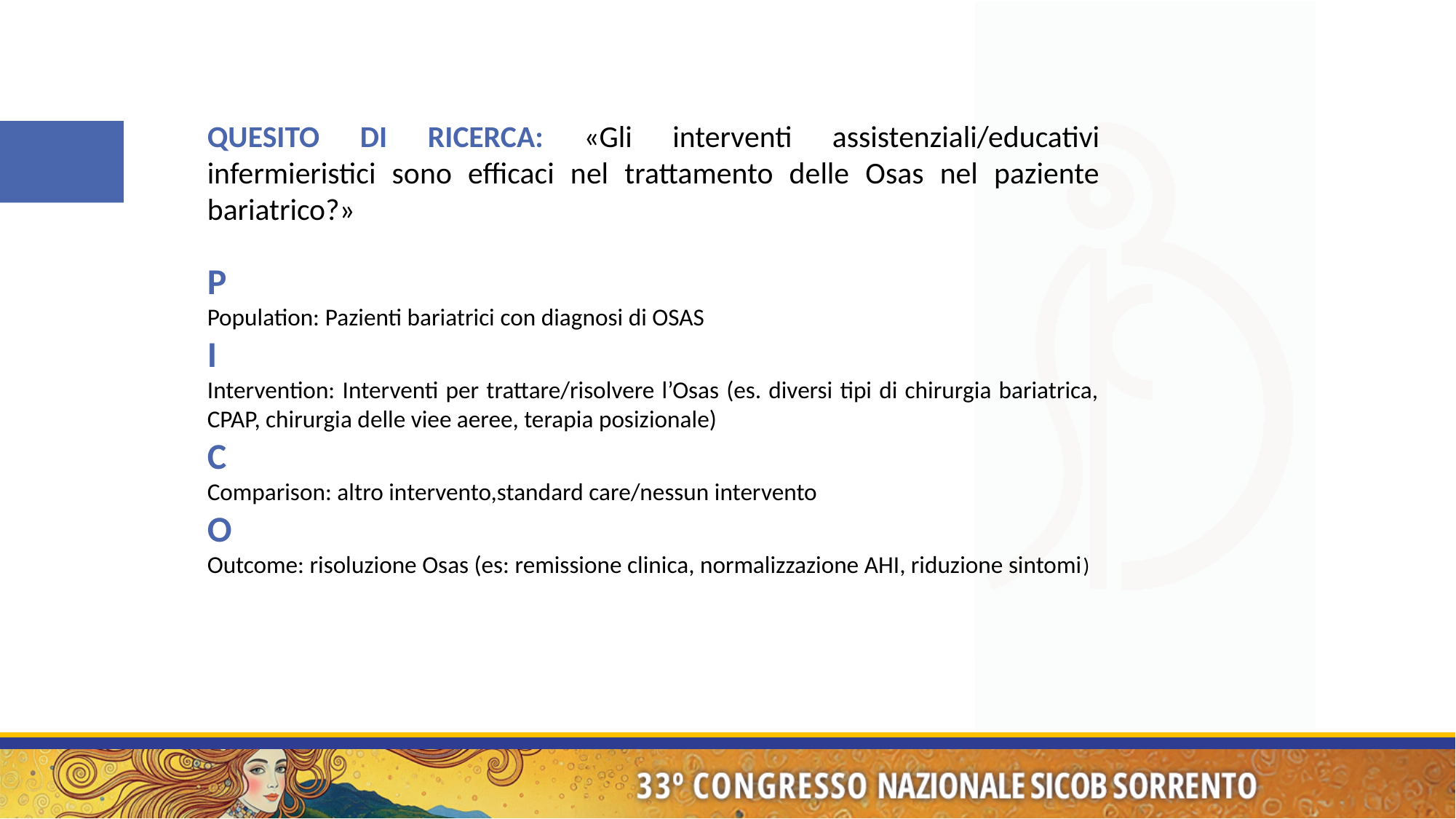

QUESITO DI RICERCA: «Gli interventi assistenziali/educativi infermieristici sono efficaci nel trattamento delle Osas nel paziente bariatrico?»

P
Population: Pazienti bariatrici con diagnosi di OSAS
I
Intervention: Interventi per trattare/risolvere l’Osas (es. diversi tipi di chirurgia bariatrica, CPAP, chirurgia delle viee aeree, terapia posizionale)
C
Comparison: altro intervento,standard care/nessun intervento
O
Outcome: risoluzione Osas (es: remissione clinica, normalizzazione AHI, riduzione sintomi)